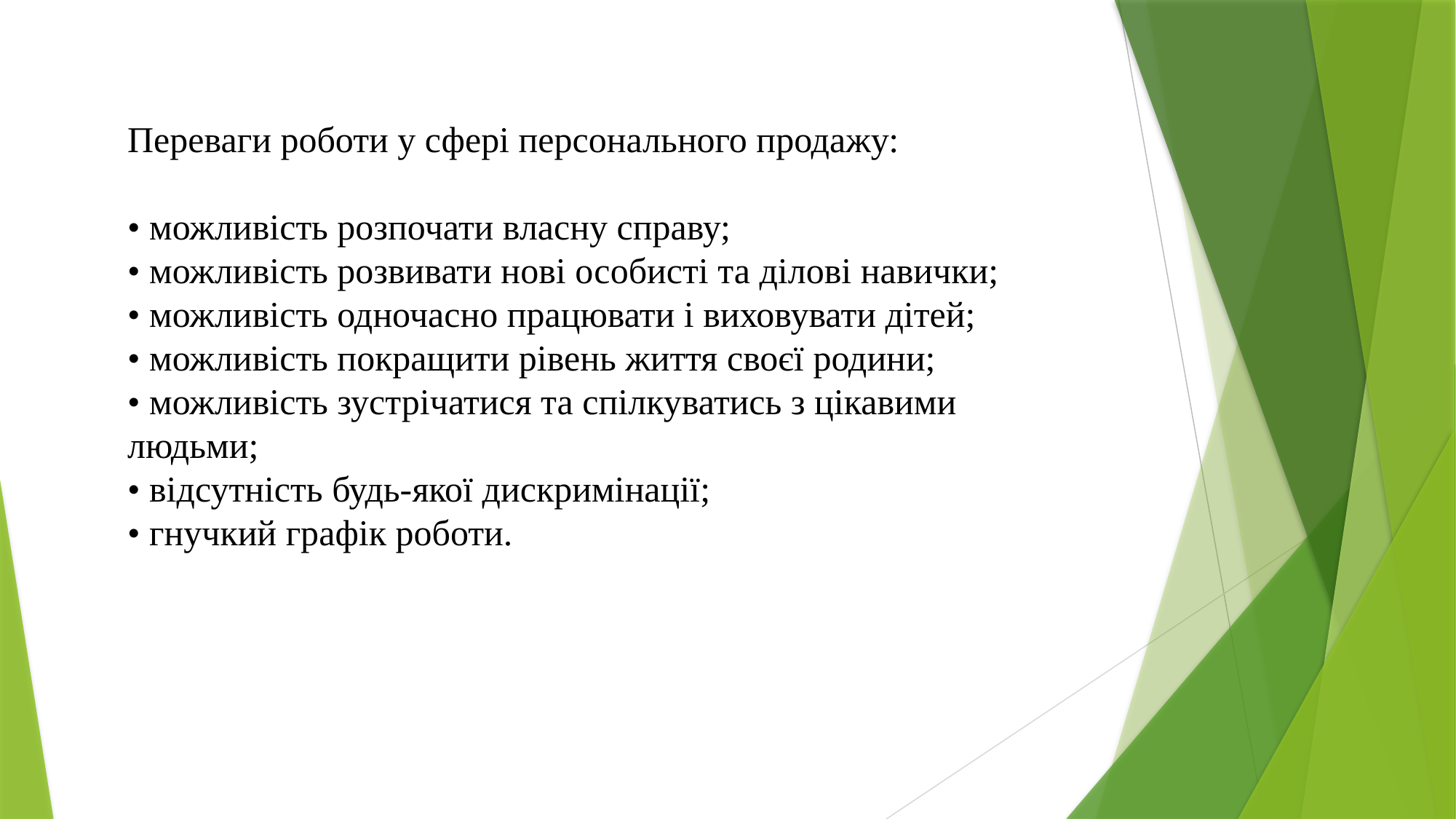

Переваги роботи у сфері персонального продажу:

• можливість розпочати власну справу;
• можливість розвивати нові особисті та ділові навички;
• можливість одночасно працювати і виховувати дітей;
• можливість покращити рівень життя своєї родини;
• можливість зустрічатися та спілкуватись з цікавими
людьми;
• відсутність будь-якої дискримінації;
• гнучкий графік роботи.